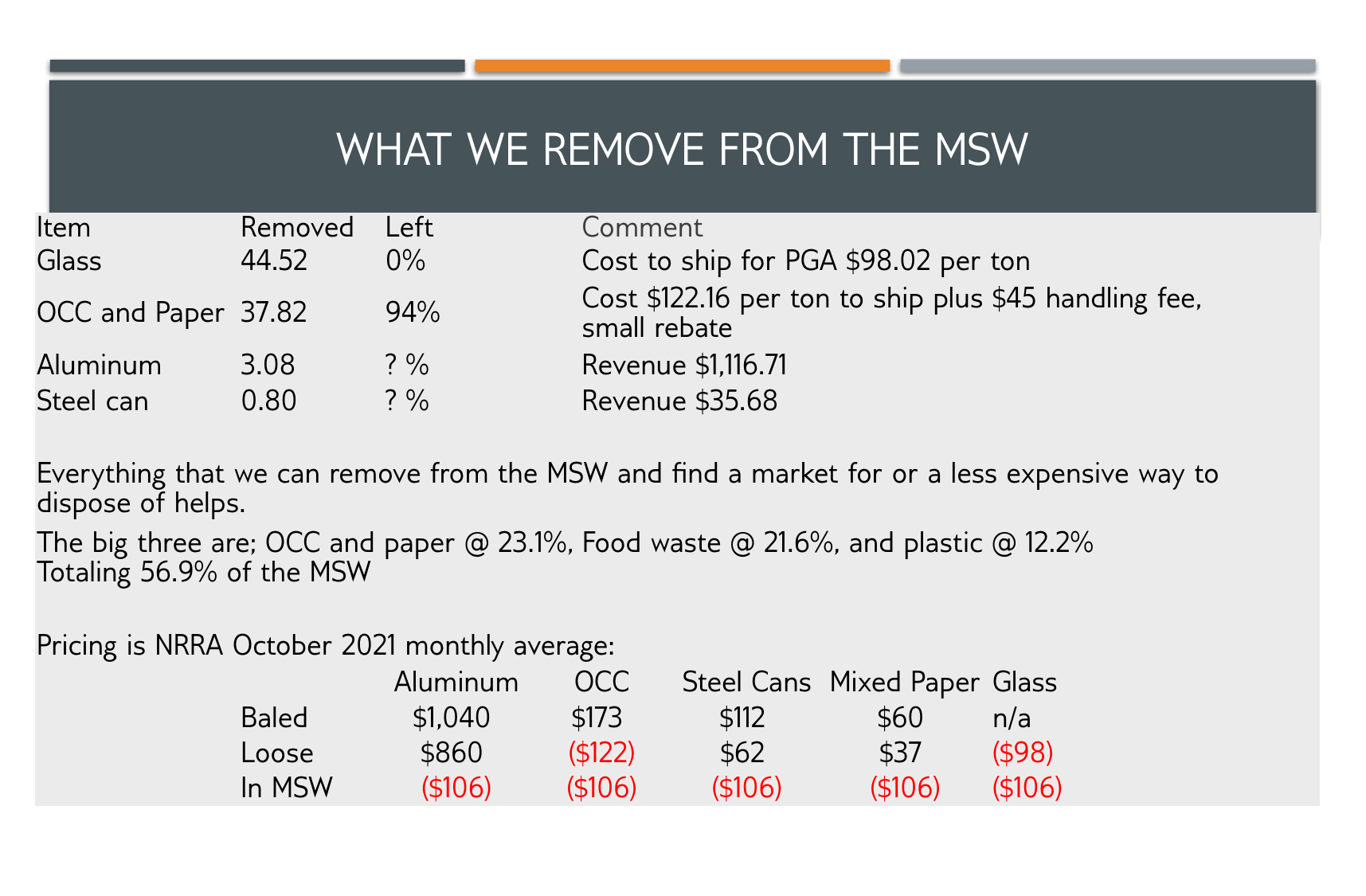

# What we remove from the MSW
| Item | Removed | Left |  | Comment |  |  |  |  |  |  |  |  |
| --- | --- | --- | --- | --- | --- | --- | --- | --- | --- | --- | --- | --- |
| Glass | 44.52 | 0% |  | Cost to ship for PGA $98.02 per ton |  |  |  |  |  |  |  |  |
| OCC and Paper | 37.82 | 94% |  | Cost $122.16 per ton to ship plus $45 handling fee, small rebate |  |  |  |  |  |  |  |  |
| Aluminum | 3.08 | ? % |  | Revenue $1,116.71 |  |  |  |  |  |  |  |  |
| Steel can | 0.80 | ? % |  | Revenue $35.68 |  |  |  |  |  |  |  |  |
|  |  |  |  |  |  |  |  |  |  |  |  |  |
| Everything that we can remove from the MSW and find a market for or a less expensive way to dispose of helps. |  |  |  |  |  |  |  |  |  |  |  |  |
| The big three are; OCC and paper @ 23.1%, Food waste @ 21.6%, and plastic @ 12.2% Totaling 56.9% of the MSW |  |  |  |  |  |  |  |  |  |  |  |  |
|  |  |  |  |  |  |  |  |  |  |  |  |  |
| Pricing is NRRA October 2021 monthly average: |  |  |  |  |  |  |  |  |  |  |  |  |
|  |  | Aluminum | OCC |  | Steel Cans |  | Mixed Paper |  | Glass |  |  |  |
|  | Baled | $1,040 | $173 |  | $112 |  | $60 |  | n/a |  |  |  |
|  | Loose | $860 | ($122) |  | $62 |  | $37 |  | ($98) |  |  |  |
|  | In MSW | ($106) | ($106) |  | ($106) |  | ($106) |  | ($106) |  |  |  |